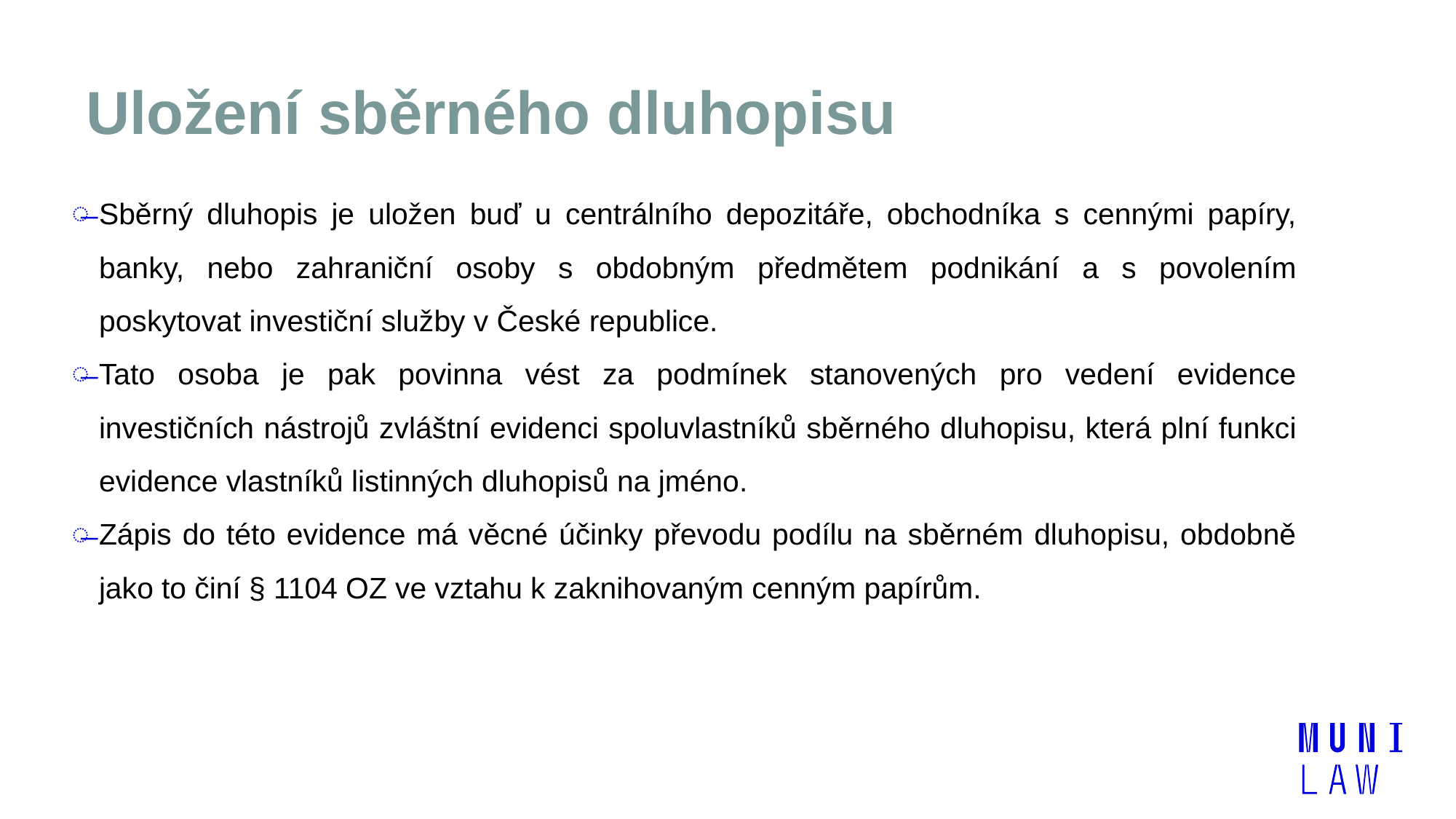

# Uložení sběrného dluhopisu
Sběrný dluhopis je uložen buď u centrálního depozitáře, obchodníka s cennými papíry, banky, nebo zahraniční osoby s obdobným předmětem podnikání a s povolením poskytovat investiční služby v České republice.
Tato osoba je pak povinna vést za podmínek stanovených pro vedení evidence investičních nástrojů zvláštní evidenci spoluvlastníků sběrného dluhopisu, která plní funkci evidence vlastníků listinných dluhopisů na jméno.
Zápis do této evidence má věcné účinky převodu podílu na sběrném dluhopisu, obdobně jako to činí § 1104 OZ ve vztahu k zaknihovaným cenným papírům.